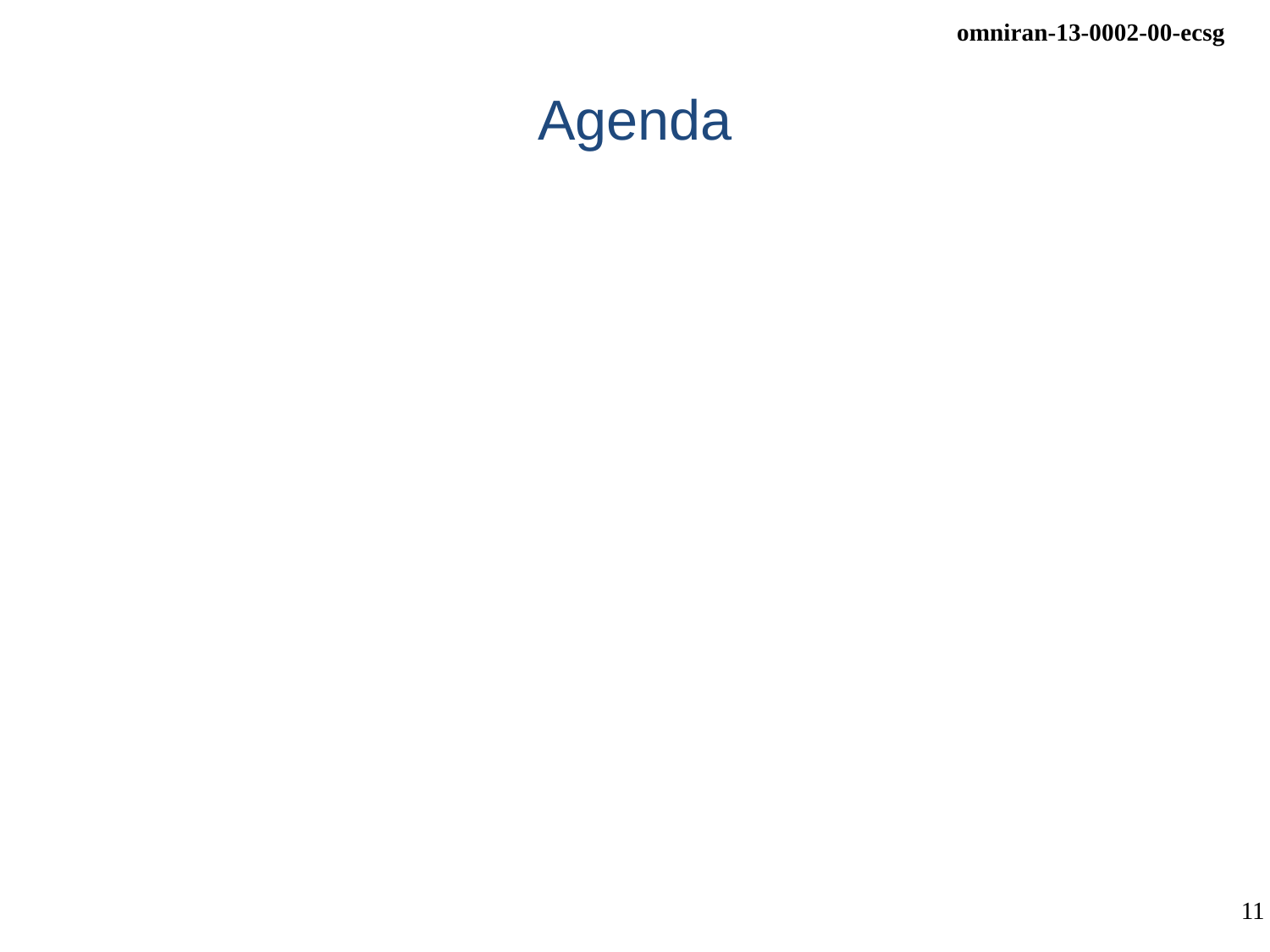

# Agenda

Call Meeting to Order
Appointment of secretary
Ground rules for EC SG
Attendance policy
Voting rules
Organization
Approval of agenda and schedules